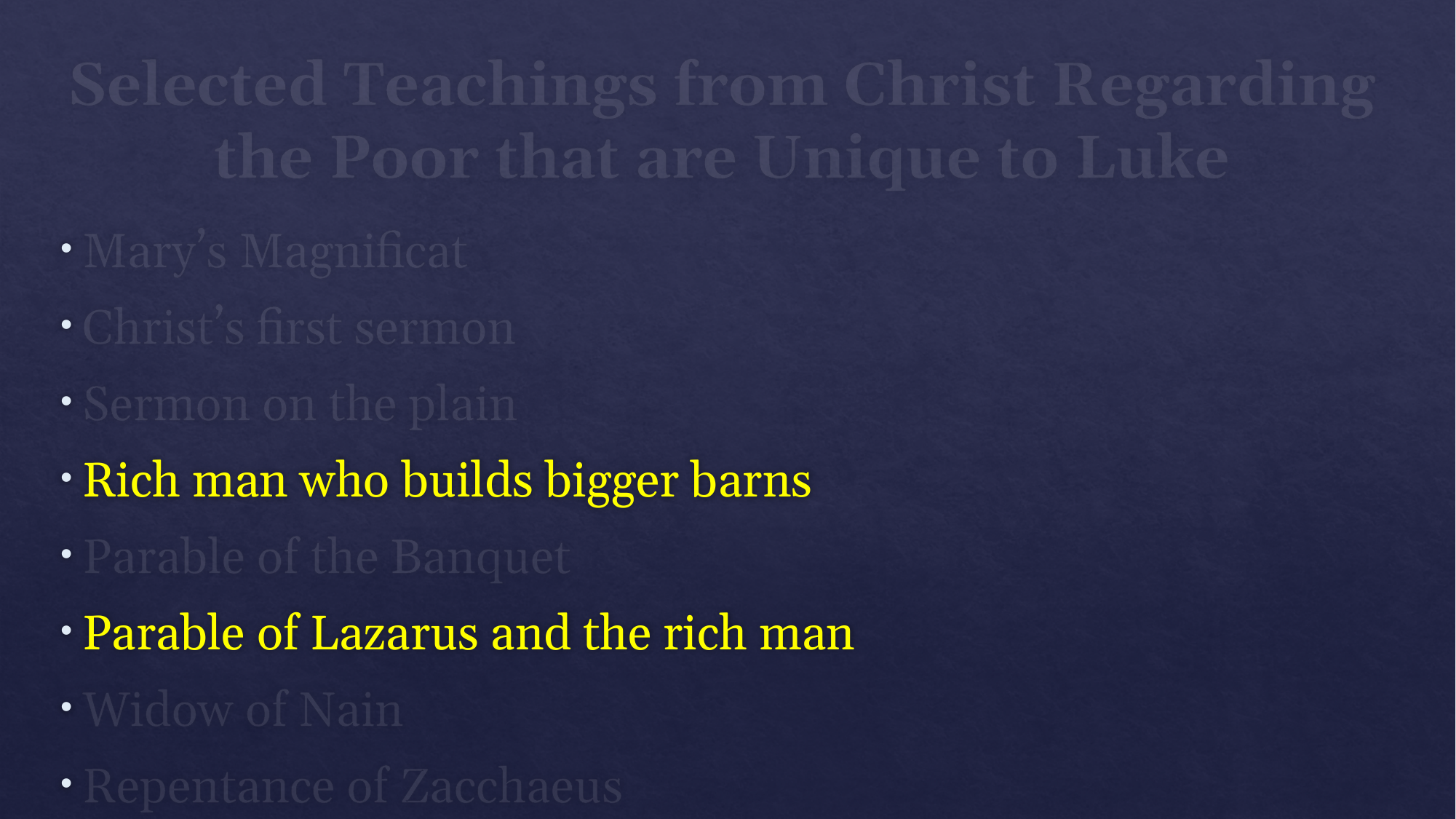

# Selected Teachings from Christ Regarding the Poor that are Unique to Luke
Mary’s Magnificat
Christ’s first sermon
Sermon on the plain
Rich man who builds bigger barns
Parable of the Banquet
Parable of Lazarus and the rich man
Widow of Nain
Repentance of Zacchaeus